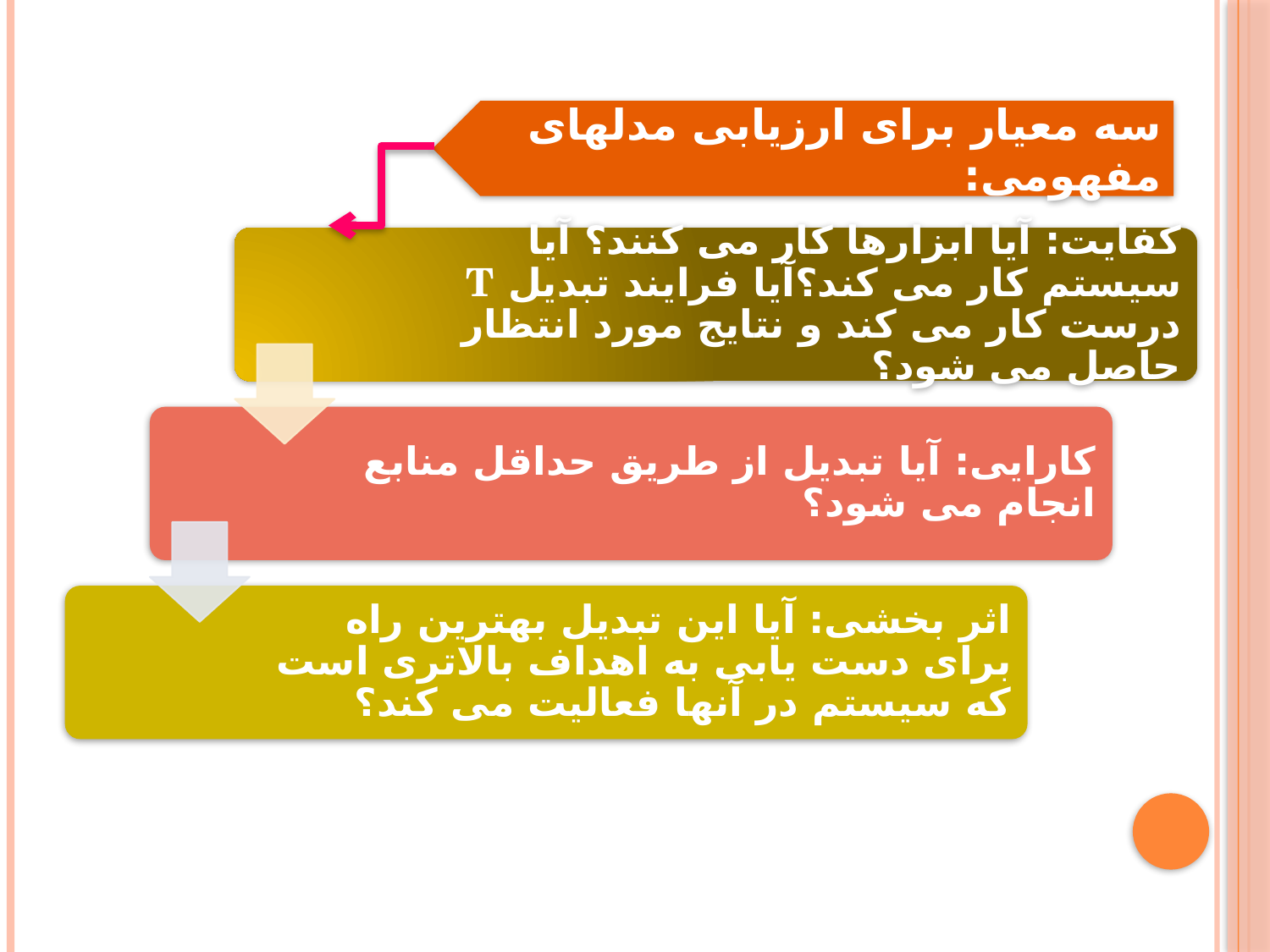

سه معیار برای ارزیابی مدلهای مفهومی:
کفایت: آیا ابزارها کار می کنند؟ آیا سیستم کار می کند؟آیا فرایند تبدیل T درست کار می کند و نتایج مورد انتظار حاصل می شود؟
کارایی: آیا تبدیل از طریق حداقل منابع انجام می شود؟
اثر بخشی: آیا این تبدیل بهترین راه برای دست یابی به اهداف بالاتری است که سیستم در آنها فعالیت می کند؟